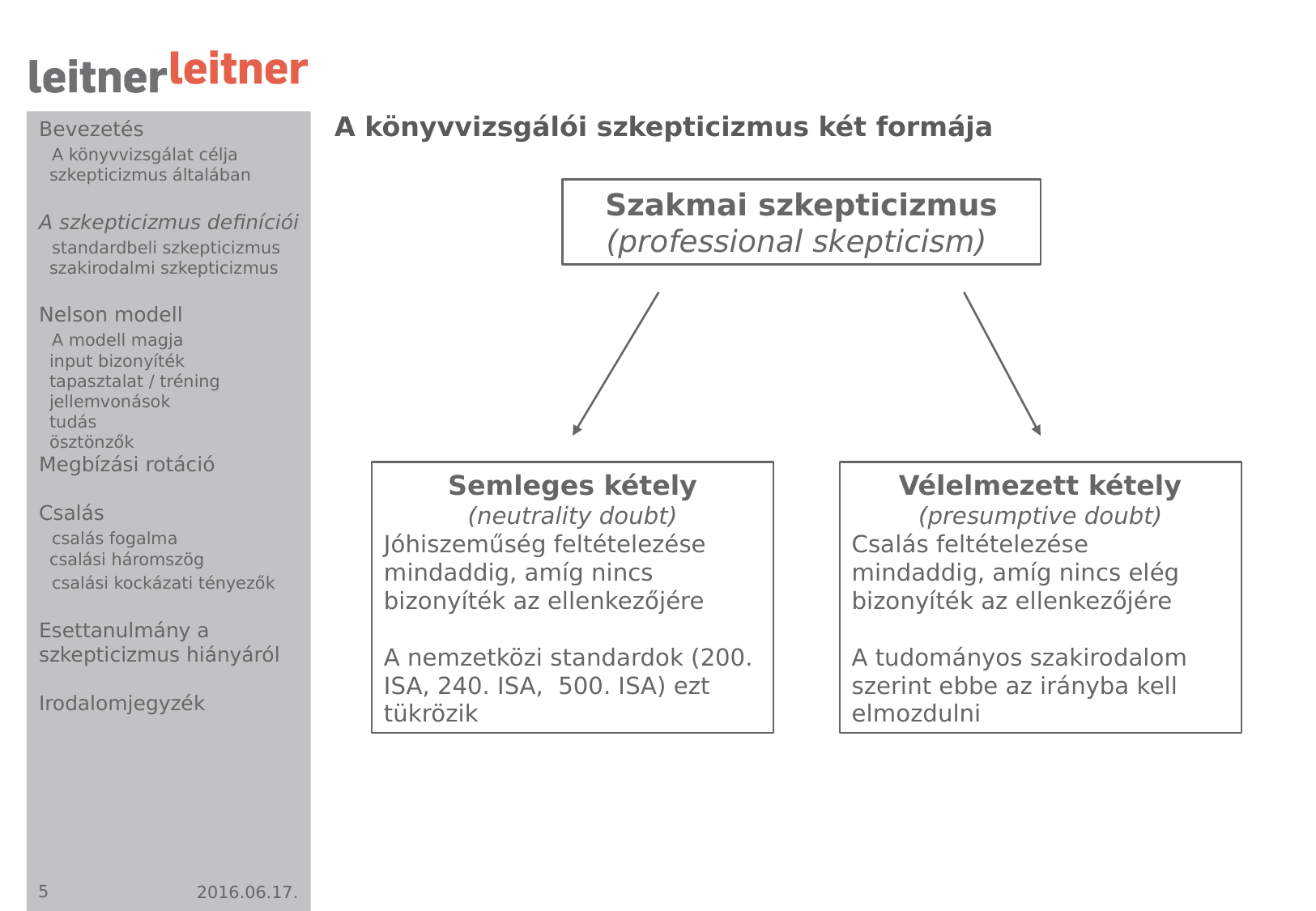

# A könyvvizsgálói szkepticizmus két formája
Bevezetés
  A könyvvizsgálat célja
  szkepticizmus általában

A szkepticizmus definíciói
  standardbeli szkepticizmus
  szakirodalmi szkepticizmus

Nelson modell
  A modell magja
  input bizonyíték
  tapasztalat / tréning
  jellemvonások
  tudás
  ösztönzők
Megbízási rotáció

Csalás
  csalás fogalma
  csalási háromszög
  csalási kockázati tényezők

Esettanulmány a szkepticizmus hiányáról

Irodalomjegyzék

Szakmai szkepticizmus
(professional skepticism)
Semleges kétely
(neutrality doubt)
Jóhiszeműség feltételezése mindaddig, amíg nincs bizonyíték az ellenkezőjére

A nemzetközi standardok (200. ISA, 240. ISA,  500. ISA) ezt tükrözik
Vélelmezett kétely
(presumptive doubt)
Csalás feltételezése mindaddig, amíg nincs elég bizonyíték az ellenkezőjére

A tudományos szakirodalom szerint ebbe az irányba kell elmozdulni